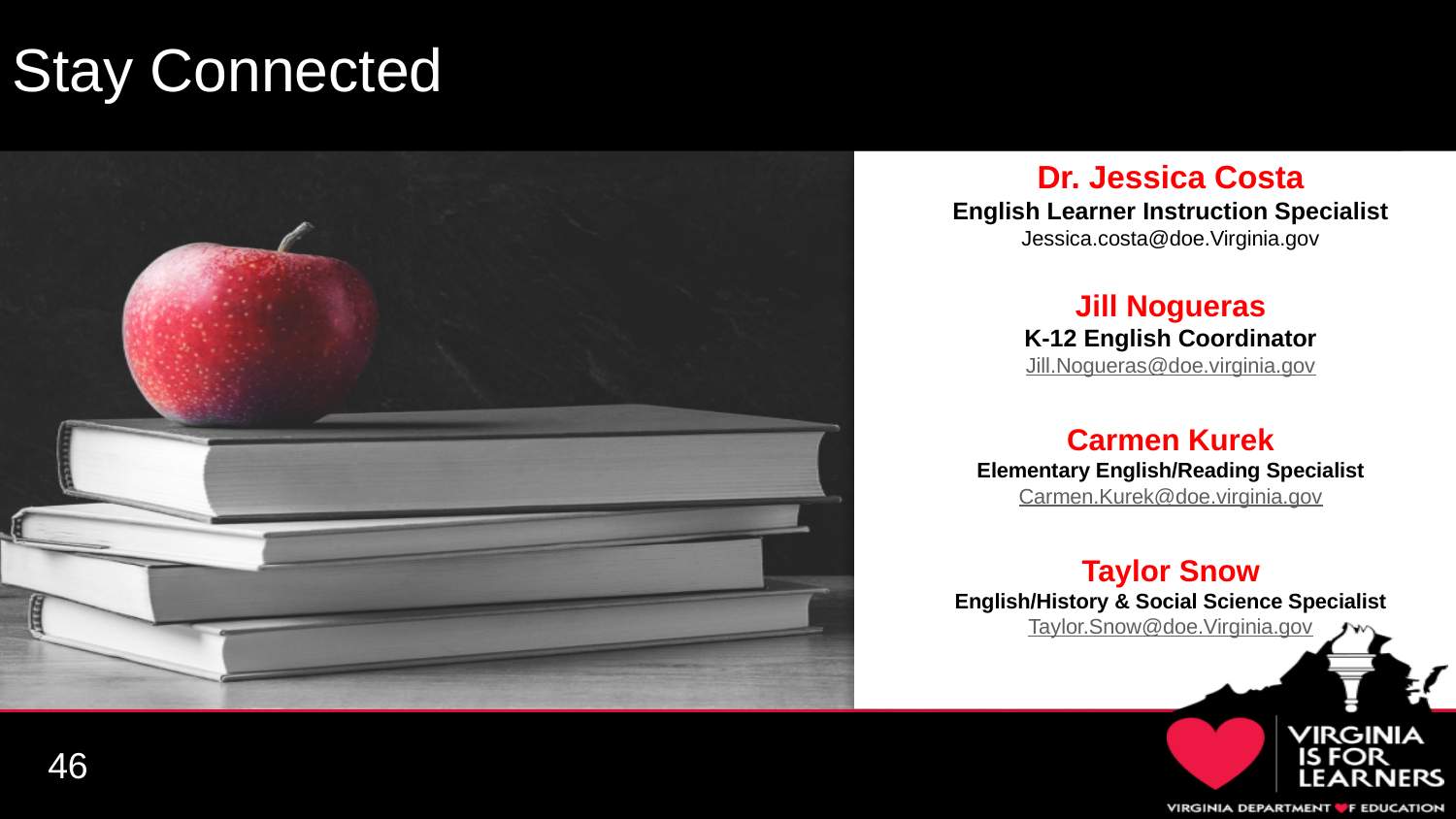

# Stay Connected
Dr. Jessica Costa
English Learner Instruction Specialist
Jessica.costa@doe.Virginia.gov

Jill Nogueras
K-12 English Coordinator
Jill.Nogueras@doe.virginia.gov

Carmen Kurek
Elementary English/Reading Specialist
Carmen.Kurek@doe.virginia.gov

Taylor Snow
English/History & Social Science Specialist
Taylor.Snow@doe.Virginia.gov